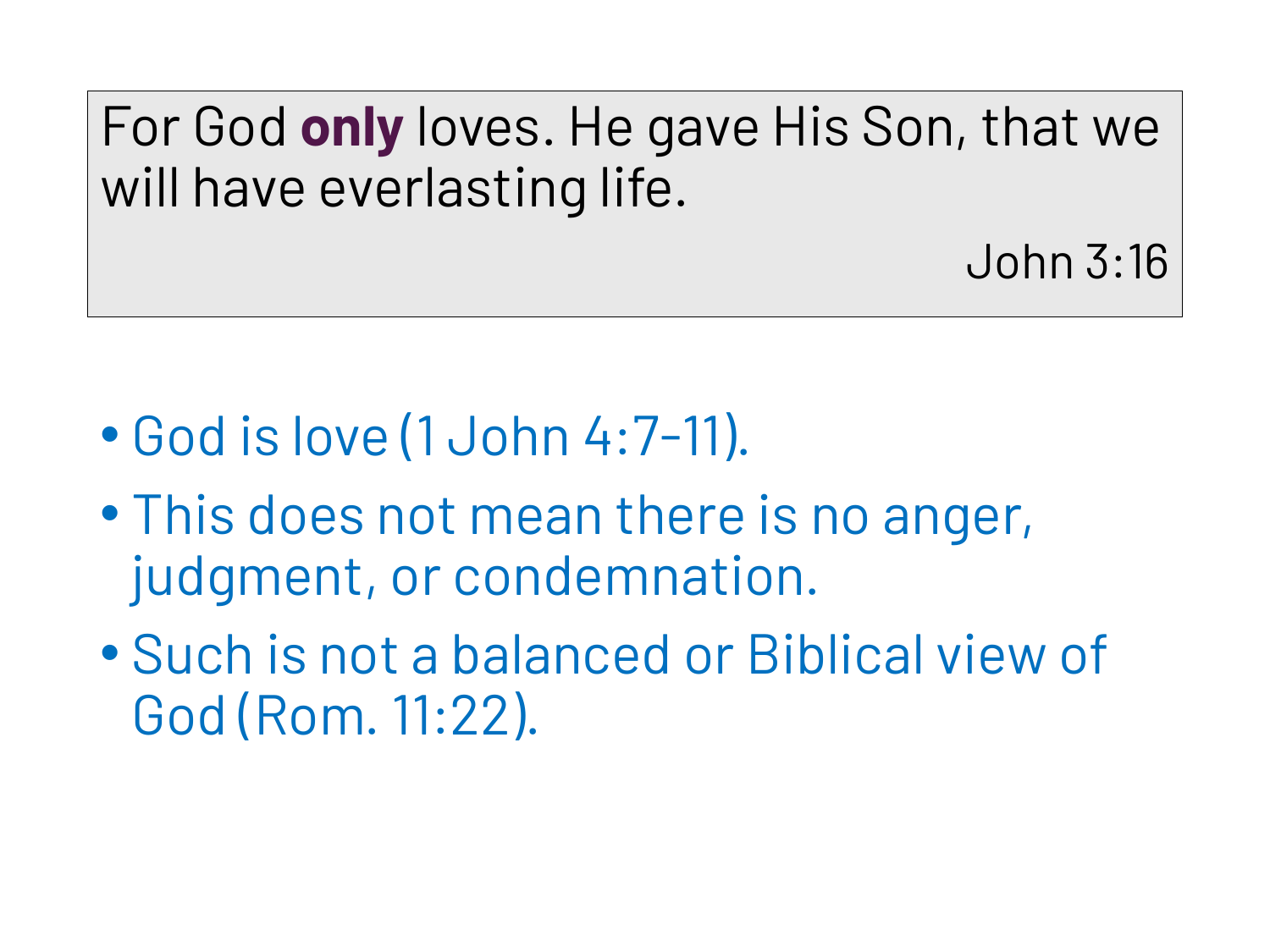

For God only loves. He gave His Son, that we will have everlasting life.
John 3:16
God is love (1 John 4:7-11).
This does not mean there is no anger, judgment, or condemnation.
Such is not a balanced or Biblical view of God (Rom. 11:22).